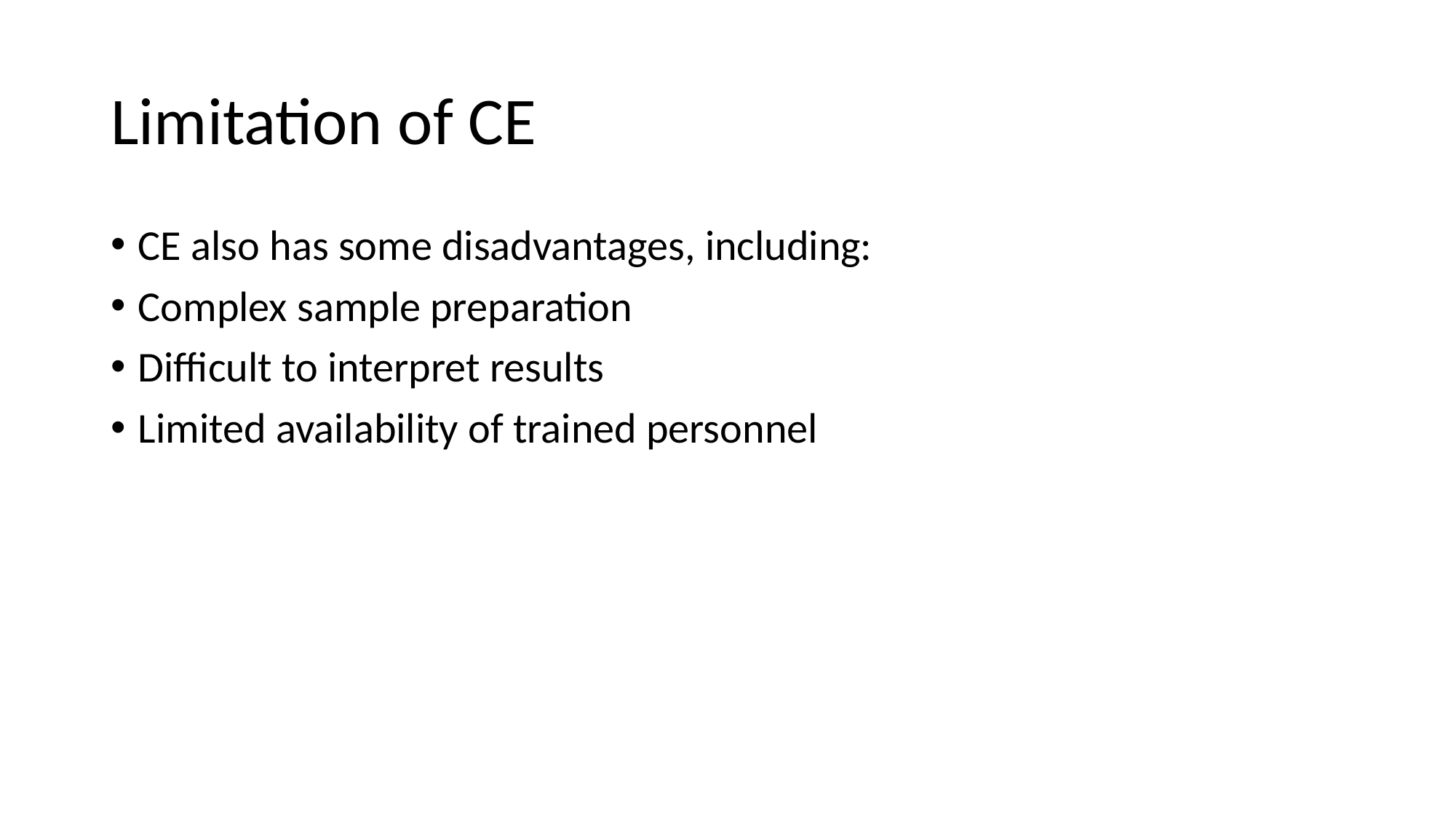

# Limitation of CE
CE also has some disadvantages, including:
Complex sample preparation
Difficult to interpret results
Limited availability of trained personnel